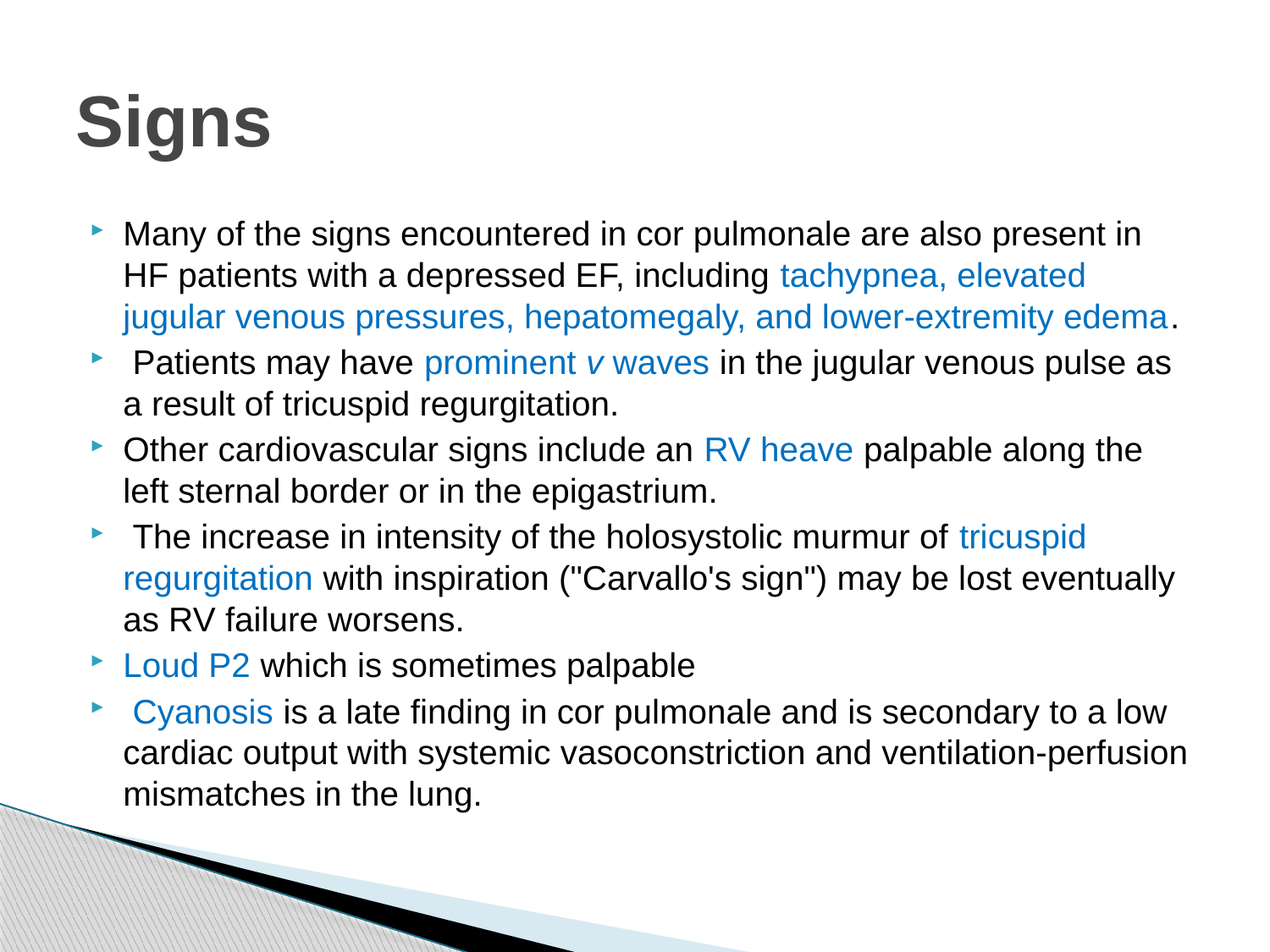

# Signs
Many of the signs encountered in cor pulmonale are also present in HF patients with a depressed EF, including tachypnea, elevated jugular venous pressures, hepatomegaly, and lower-extremity edema.
 Patients may have prominent v waves in the jugular venous pulse as a result of tricuspid regurgitation.
Other cardiovascular signs include an RV heave palpable along the left sternal border or in the epigastrium.
 The increase in intensity of the holosystolic murmur of tricuspid regurgitation with inspiration ("Carvallo's sign") may be lost eventually as RV failure worsens.
Loud P2 which is sometimes palpable
 Cyanosis is a late finding in cor pulmonale and is secondary to a low cardiac output with systemic vasoconstriction and ventilation-perfusion mismatches in the lung.